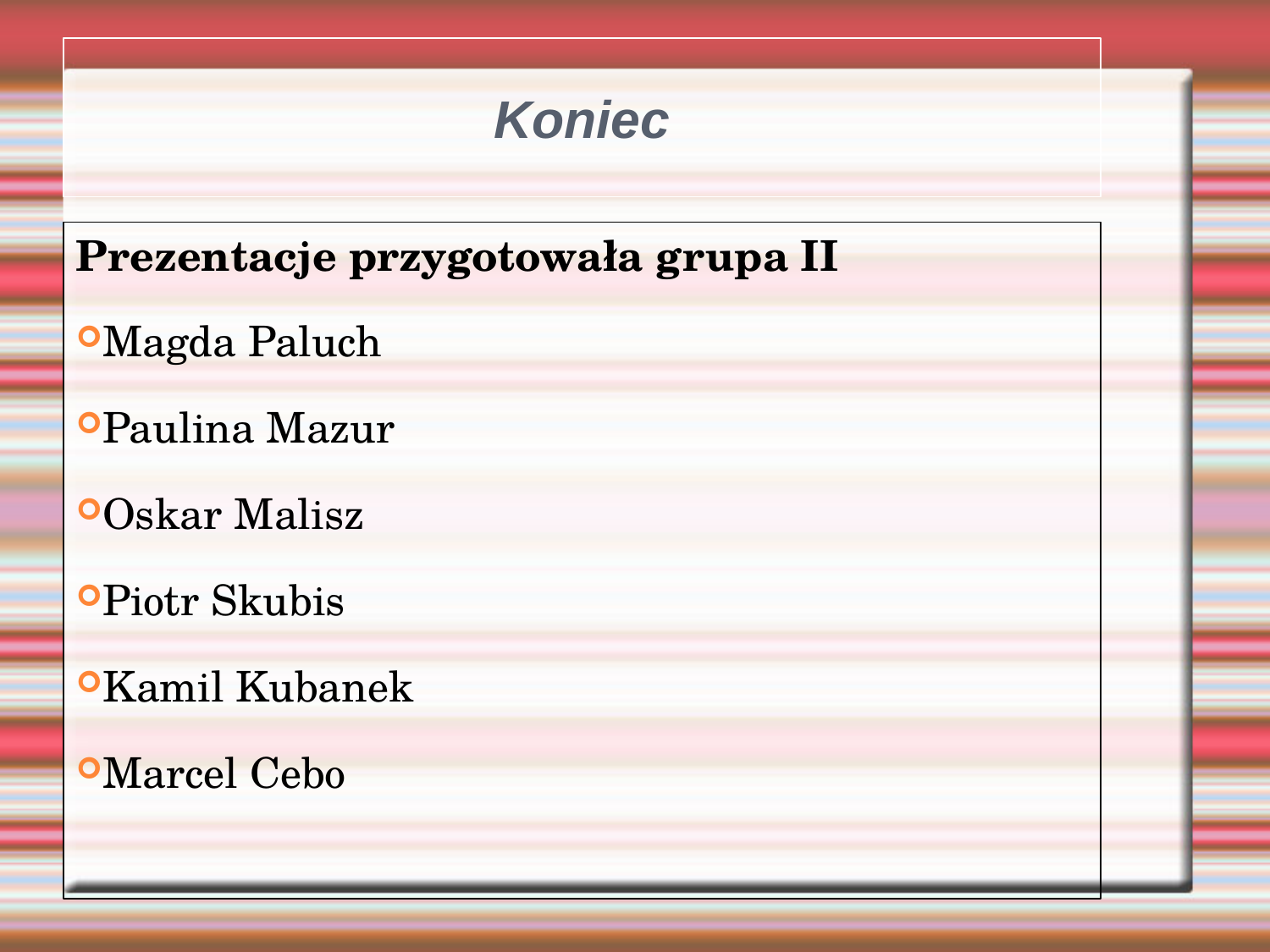

Koniec
Prezentacje przygotowała grupa II
Magda Paluch
Paulina Mazur
Oskar Malisz
Piotr Skubis
Kamil Kubanek
Marcel Cebo